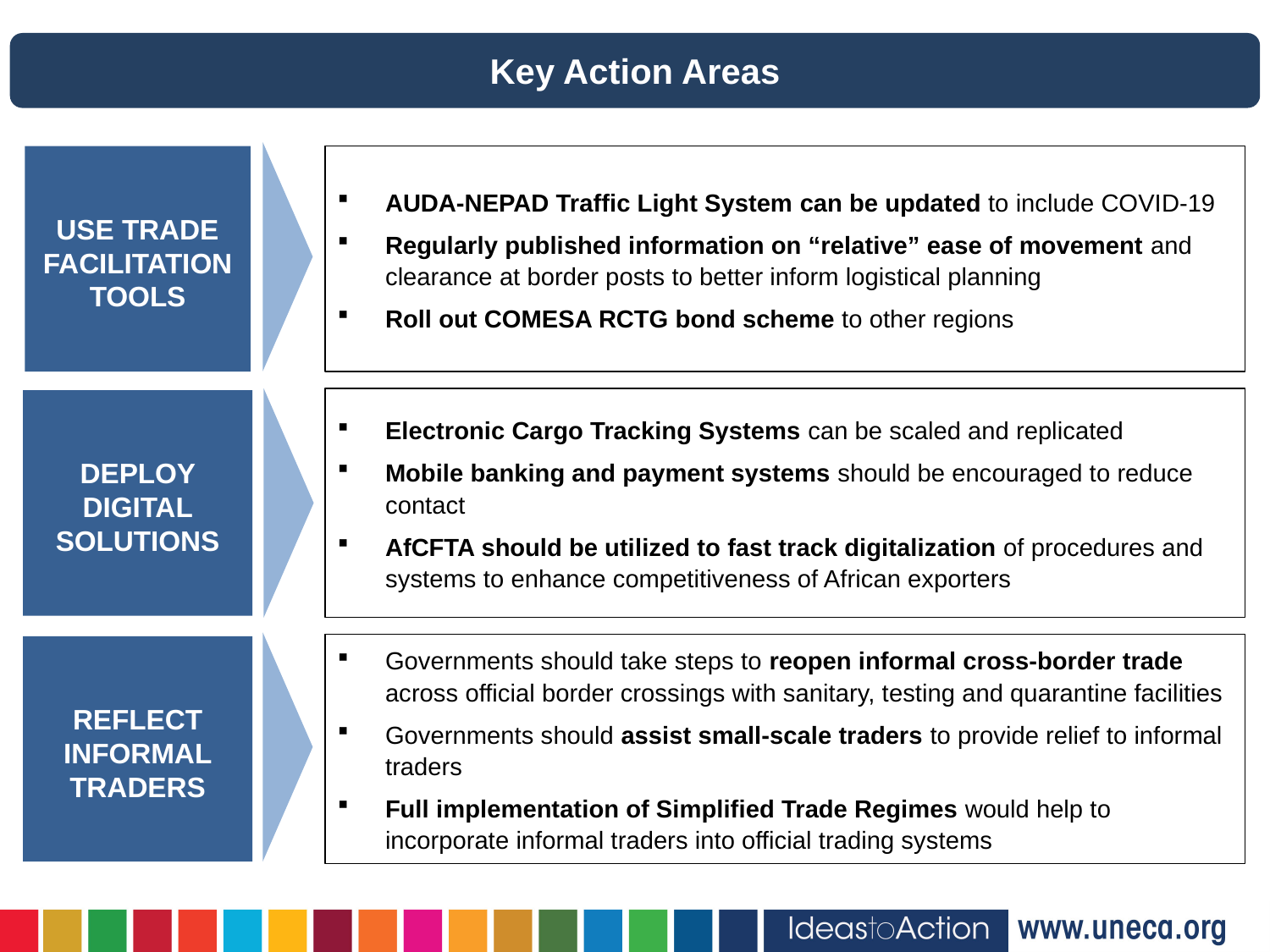

Key Action Areas
AUDA-NEPAD Traffic Light System can be updated to include COVID-19
Regularly published information on “relative” ease of movement and clearance at border posts to better inform logistical planning
Roll out COMESA RCTG bond scheme to other regions
USE TRADE FACILITATION TOOLS

Electronic Cargo Tracking Systems can be scaled and replicated
Mobile banking and payment systems should be encouraged to reduce contact
AfCFTA should be utilized to fast track digitalization of procedures and systems to enhance competitiveness of African exporters
DEPLOY DIGITAL SOLUTIONS

Governments should take steps to reopen informal cross-border trade across official border crossings with sanitary, testing and quarantine facilities
Governments should assist small-scale traders to provide relief to informal traders
Full implementation of Simplified Trade Regimes would help to incorporate informal traders into official trading systems
REFLECT INFORMAL TRADERS